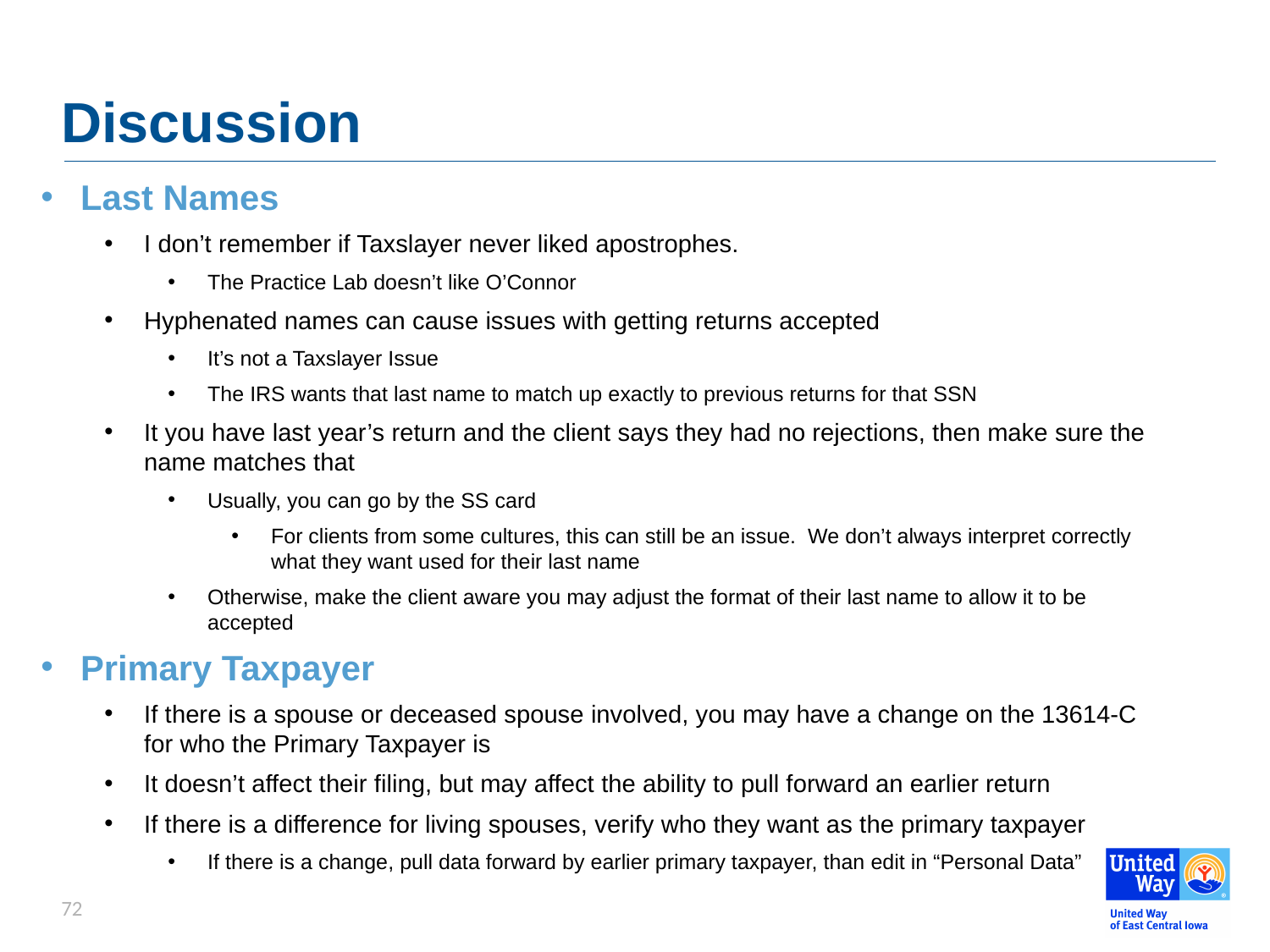

# Discussion
Last Names
I don’t remember if Taxslayer never liked apostrophes.
The Practice Lab doesn’t like O’Connor
Hyphenated names can cause issues with getting returns accepted
It’s not a Taxslayer Issue
The IRS wants that last name to match up exactly to previous returns for that SSN
It you have last year’s return and the client says they had no rejections, then make sure the name matches that
Usually, you can go by the SS card
For clients from some cultures, this can still be an issue.  We don’t always interpret correctly what they want used for their last name
Otherwise, make the client aware you may adjust the format of their last name to allow it to be accepted
Primary Taxpayer
If there is a spouse or deceased spouse involved, you may have a change on the 13614-C for who the Primary Taxpayer is
It doesn’t affect their filing, but may affect the ability to pull forward an earlier return
If there is a difference for living spouses, verify who they want as the primary taxpayer
If there is a change, pull data forward by earlier primary taxpayer, than edit in “Personal Data”

72